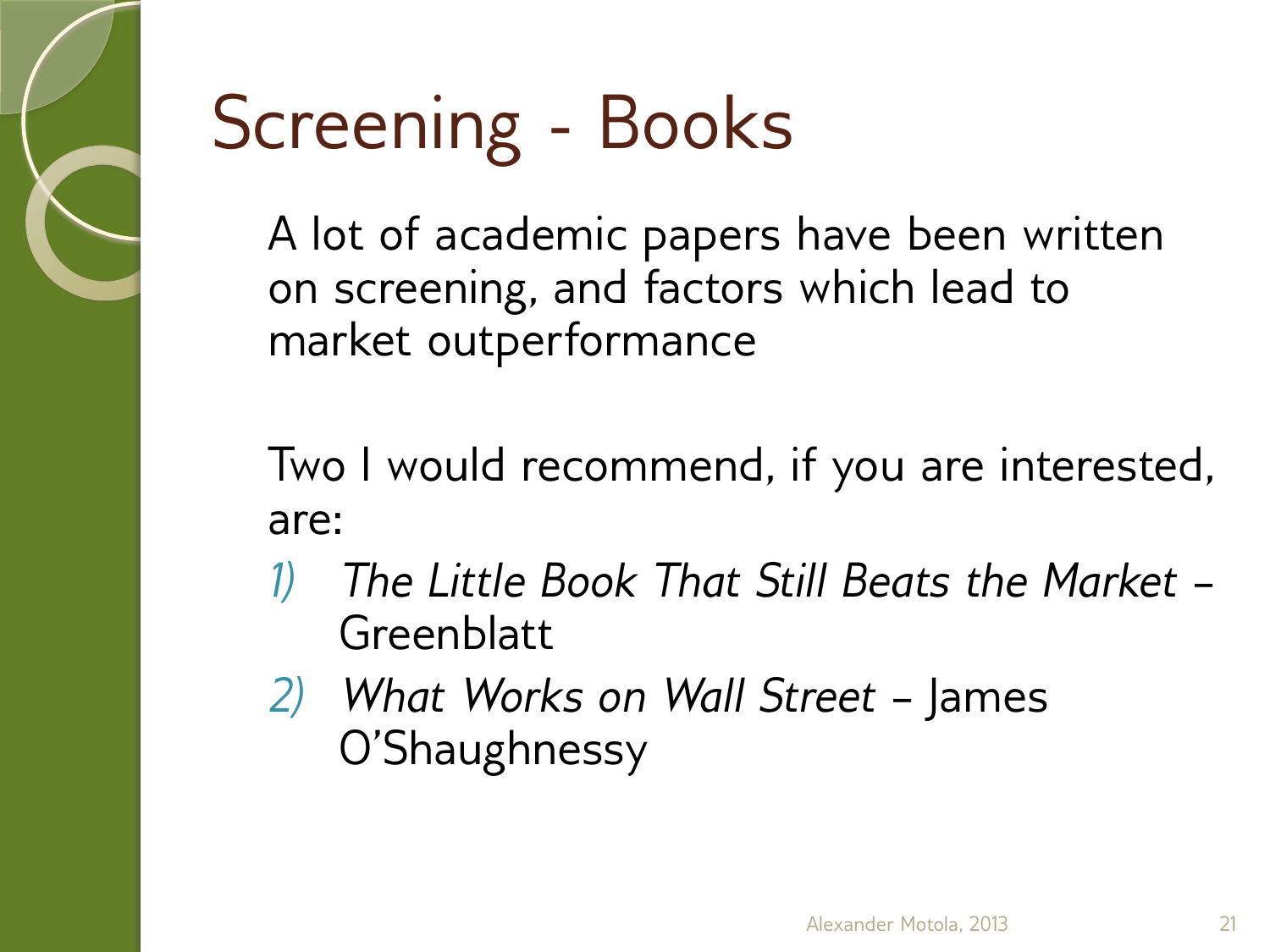

# Screening - Books
A lot of academic papers have been written on screening, and factors which lead to market outperformance

Two I would recommend, if you are interested, are:
The Little Book That Still Beats the Market – Greenblatt
What Works on Wall Street – James O’Shaughnessy
Alexander Motola, 2013
21